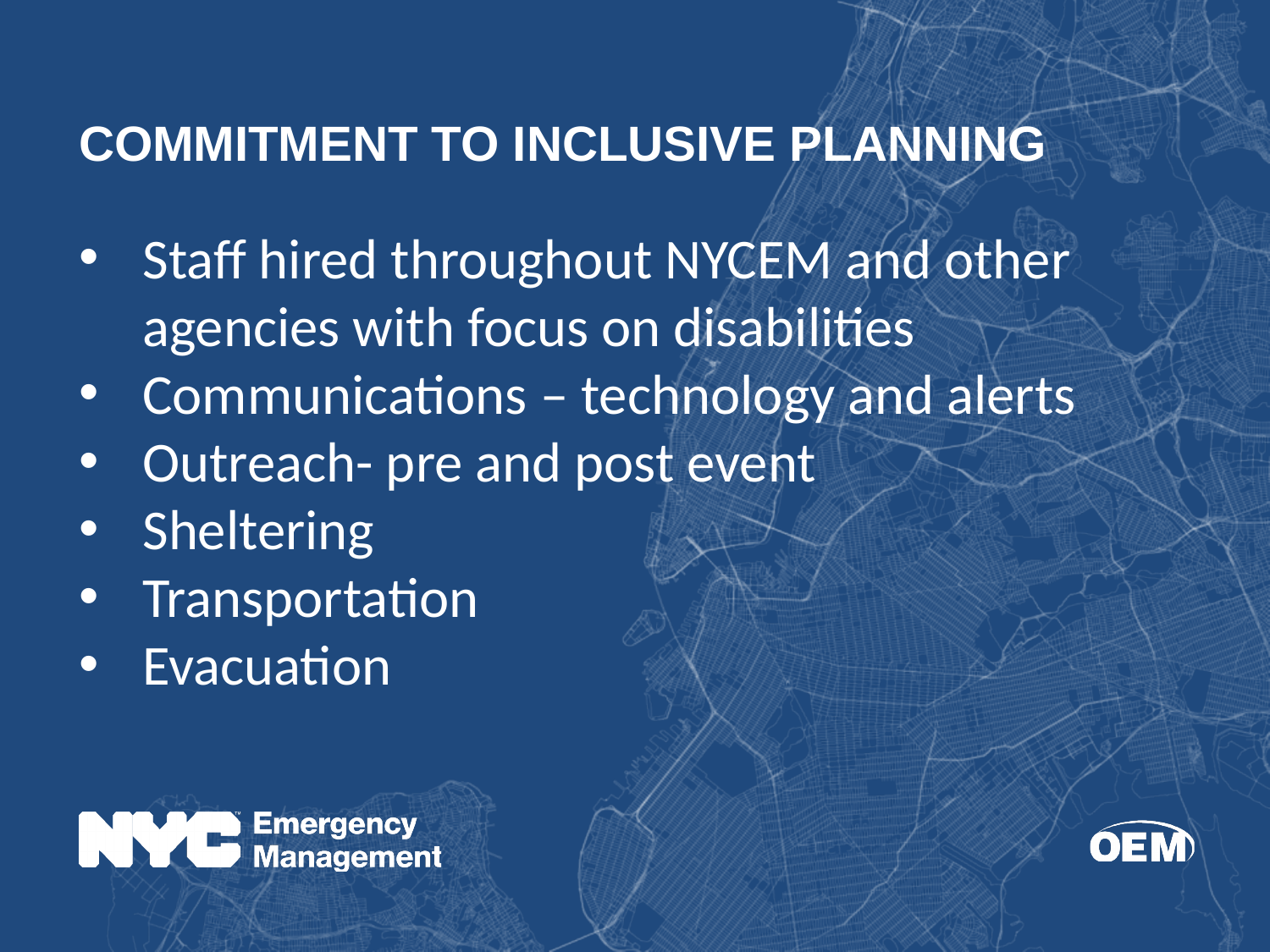

Commitment to inclusive planning
Staff hired throughout NYCEM and other agencies with focus on disabilities
Communications – technology and alerts
Outreach- pre and post event
Sheltering
Transportation
Evacuation